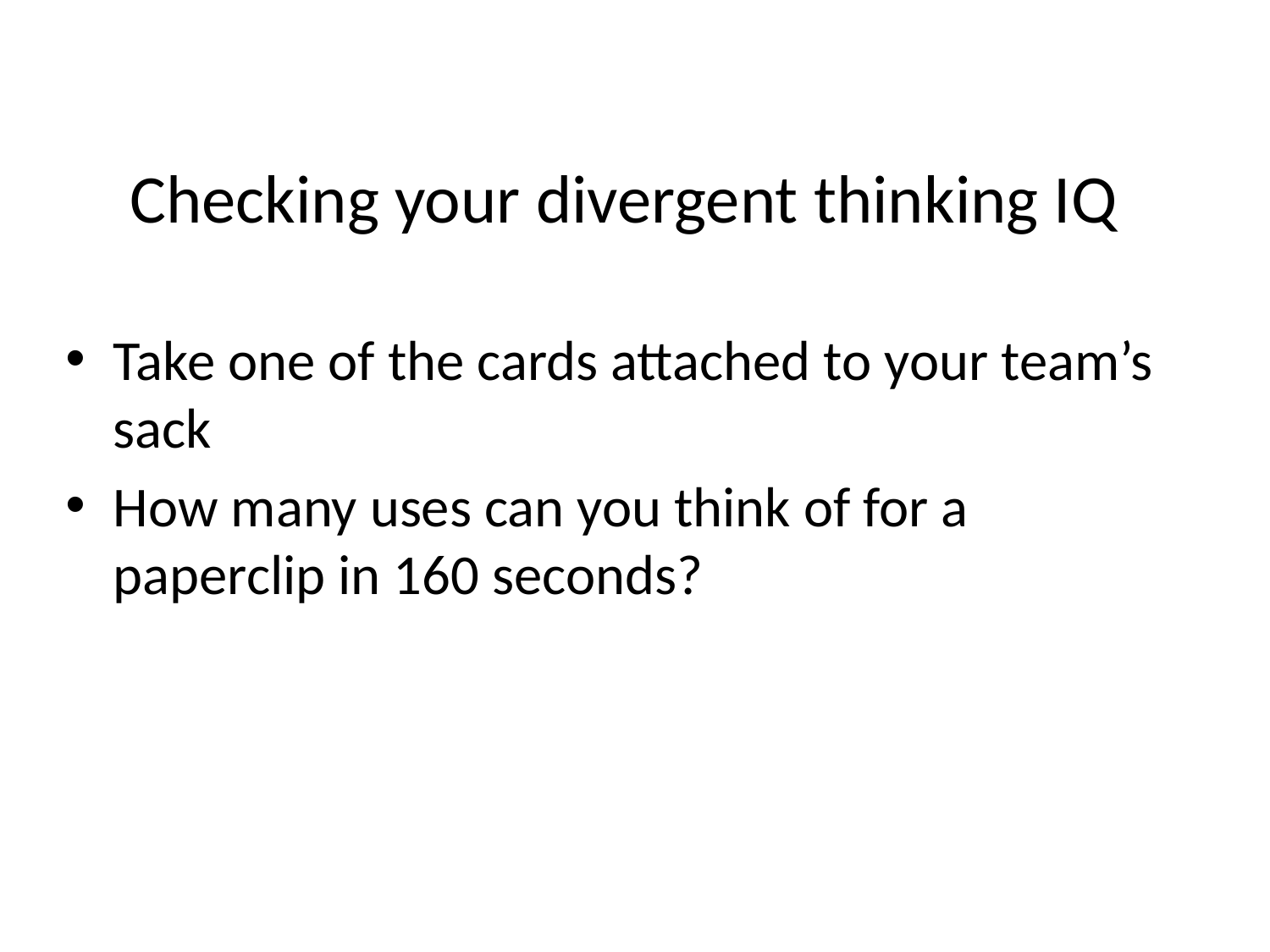

# Checking your divergent thinking IQ
Take one of the cards attached to your team’s sack
How many uses can you think of for a paperclip in 160 seconds?